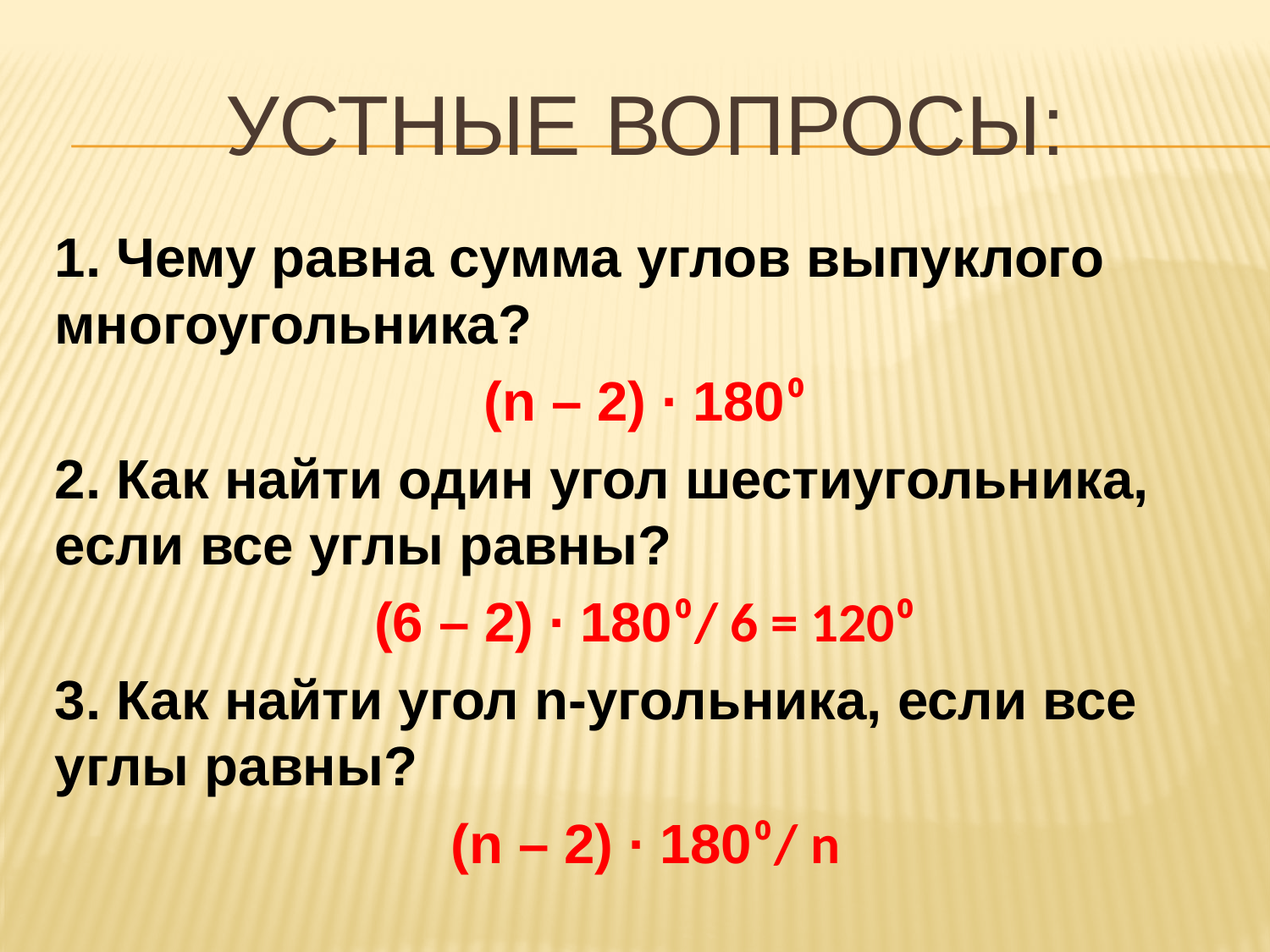

# УСТНЫЕ ВОПРОСЫ:
1. Чему равна сумма углов выпуклого многоугольника?
(n – 2) ∙ 180⁰
2. Как найти один угол шестиугольника, если все углы равны?
(6 – 2) ∙ 180⁰/ 6 = 120⁰
3. Как найти угол n-угольника, если все углы равны?
(n – 2) ∙ 180⁰/ n